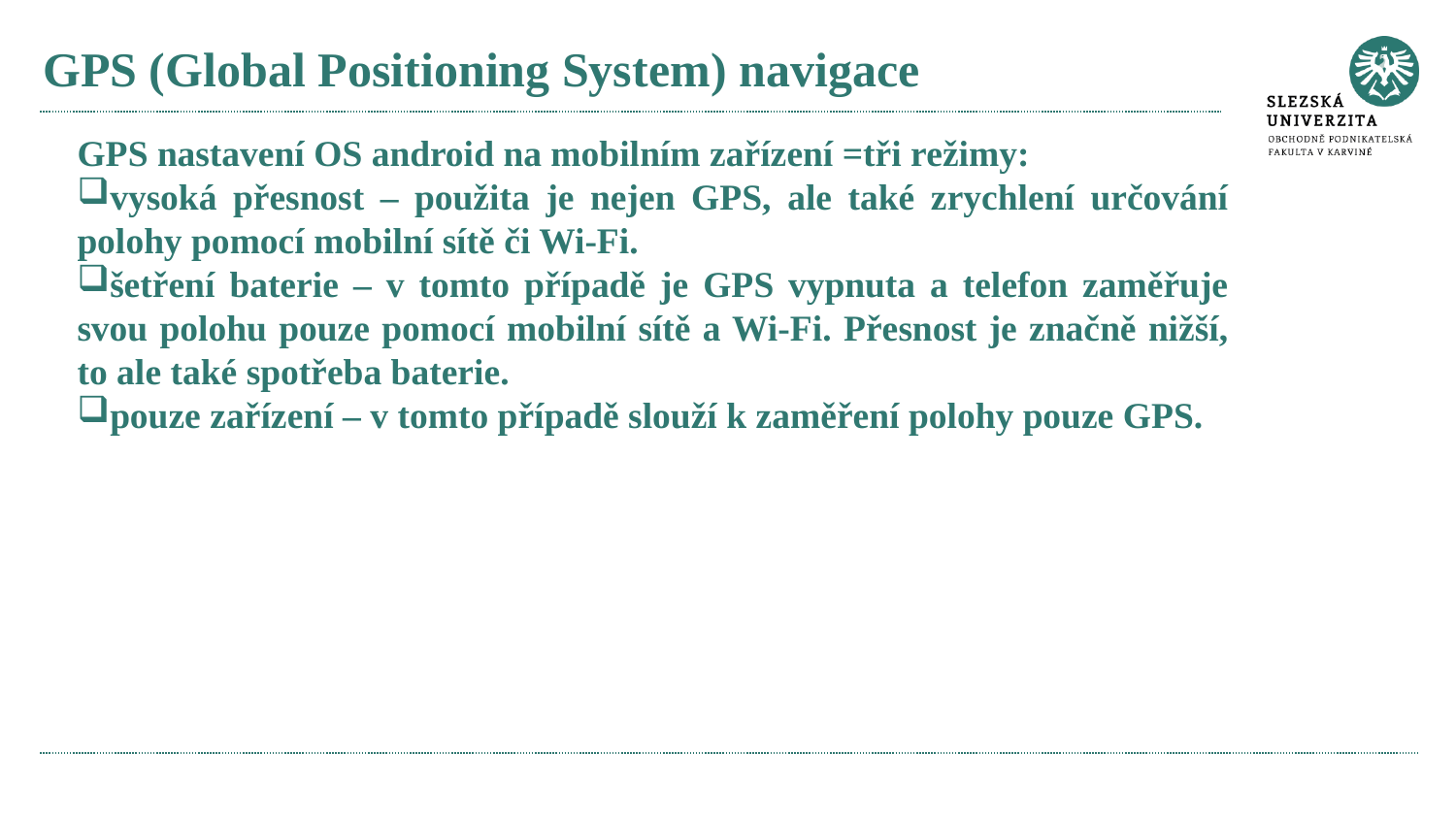

# GPS (Global Positioning System) navigace
GPS nastavení OS android na mobilním zařízení =tři režimy:
vysoká přesnost – použita je nejen GPS, ale také zrychlení určování polohy pomocí mobilní sítě či Wi-Fi.
šetření baterie – v tomto případě je GPS vypnuta a telefon zaměřuje svou polohu pouze pomocí mobilní sítě a Wi-Fi. Přesnost je značně nižší, to ale také spotřeba baterie.
pouze zařízení – v tomto případě slouží k zaměření polohy pouze GPS.